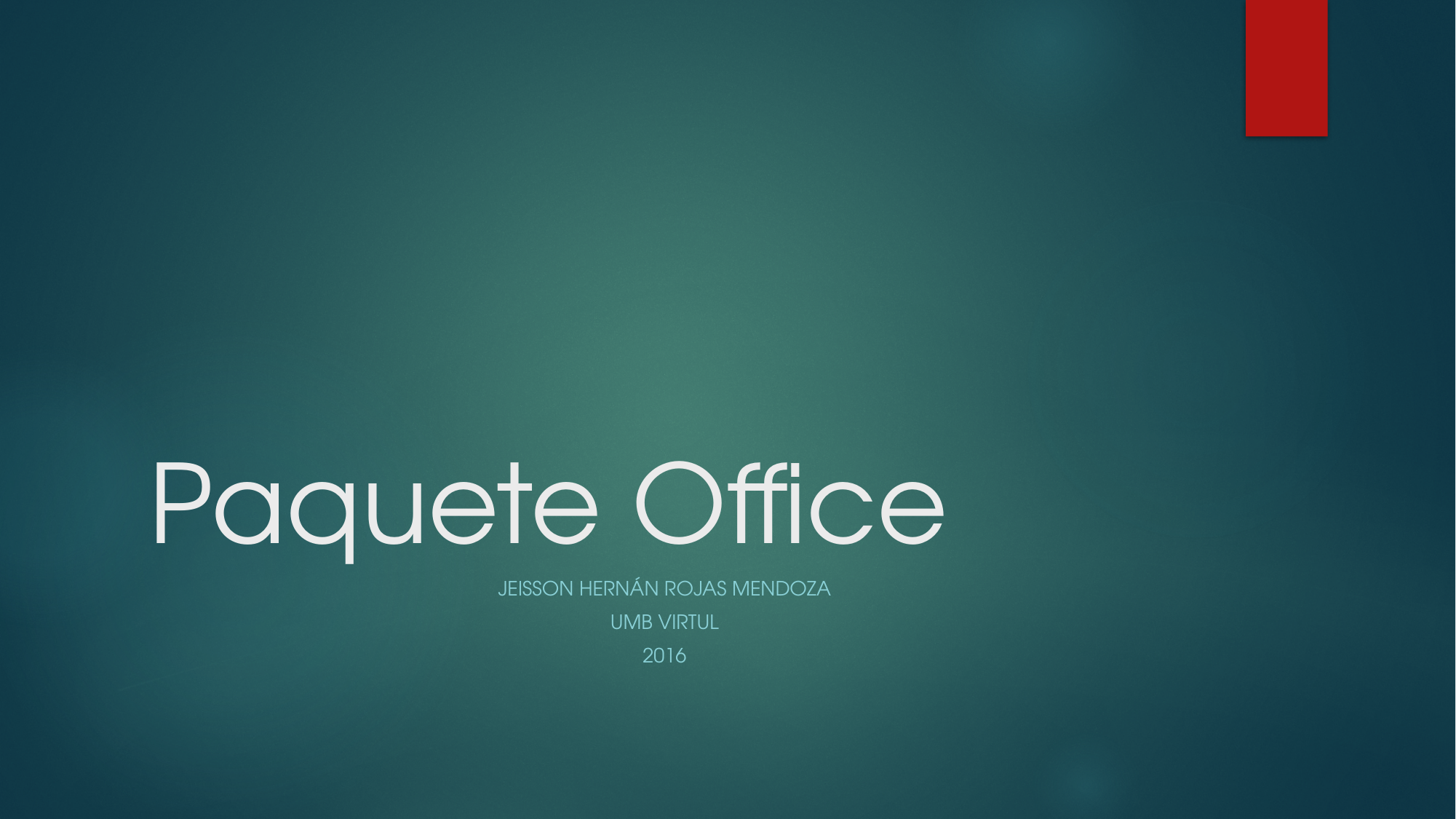

# Paquete Office
Jeisson Hernán Rojas Mendoza
UMB VIRTUL
2016